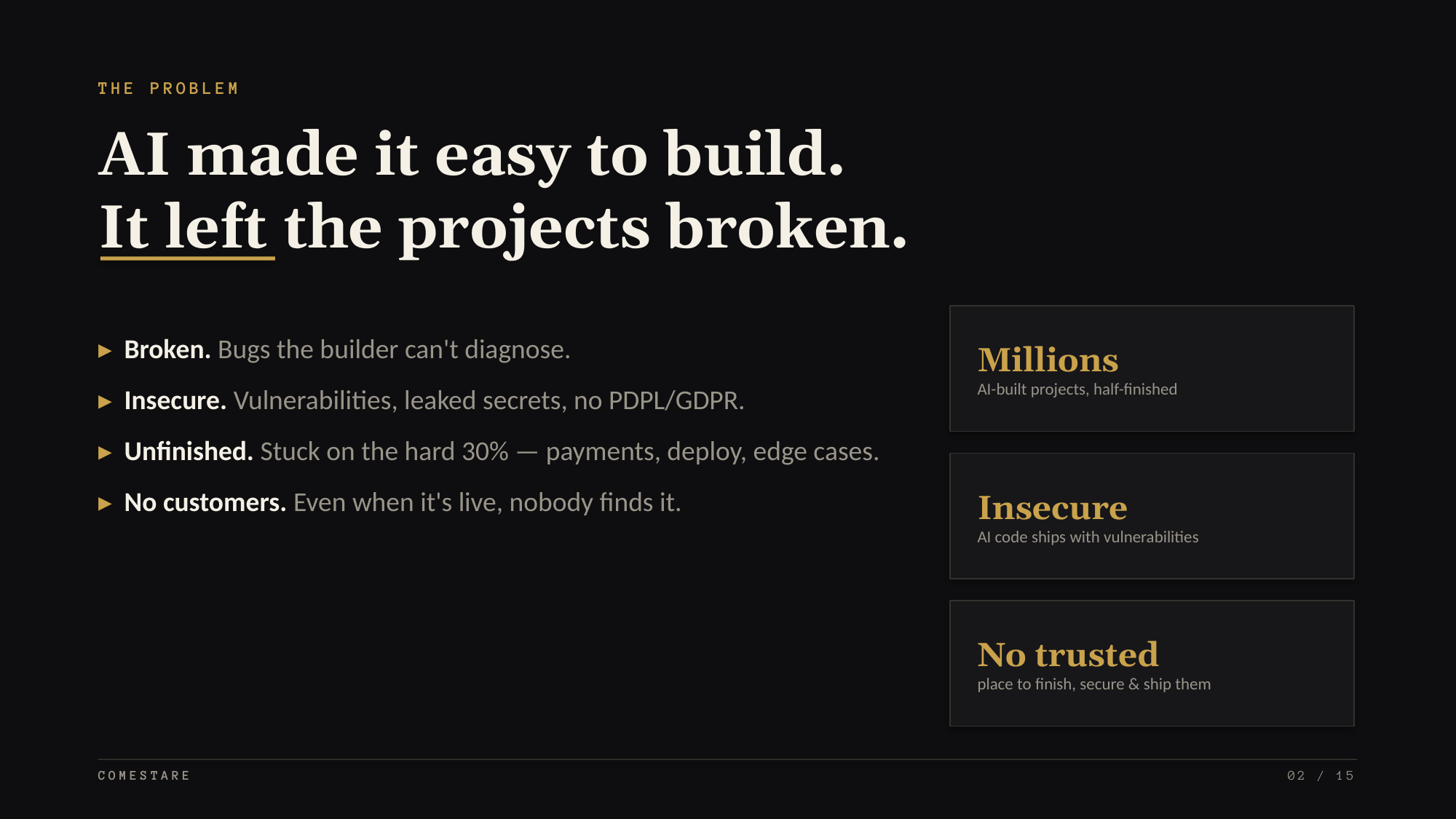

THE PROBLEM
AI made it easy to build.
It left the projects broken.

Millions
AI-built projects, half-finished
▸  Broken. Bugs the builder can't diagnose.
▸  Insecure. Vulnerabilities, leaked secrets, no PDPL/GDPR.
▸  Unfinished. Stuck on the hard 30% — payments, deploy, edge cases.
▸  No customers. Even when it's live, nobody finds it.

Insecure
AI code ships with vulnerabilities

No trusted
place to finish, secure & ship them

COMESTARE
02 / 15